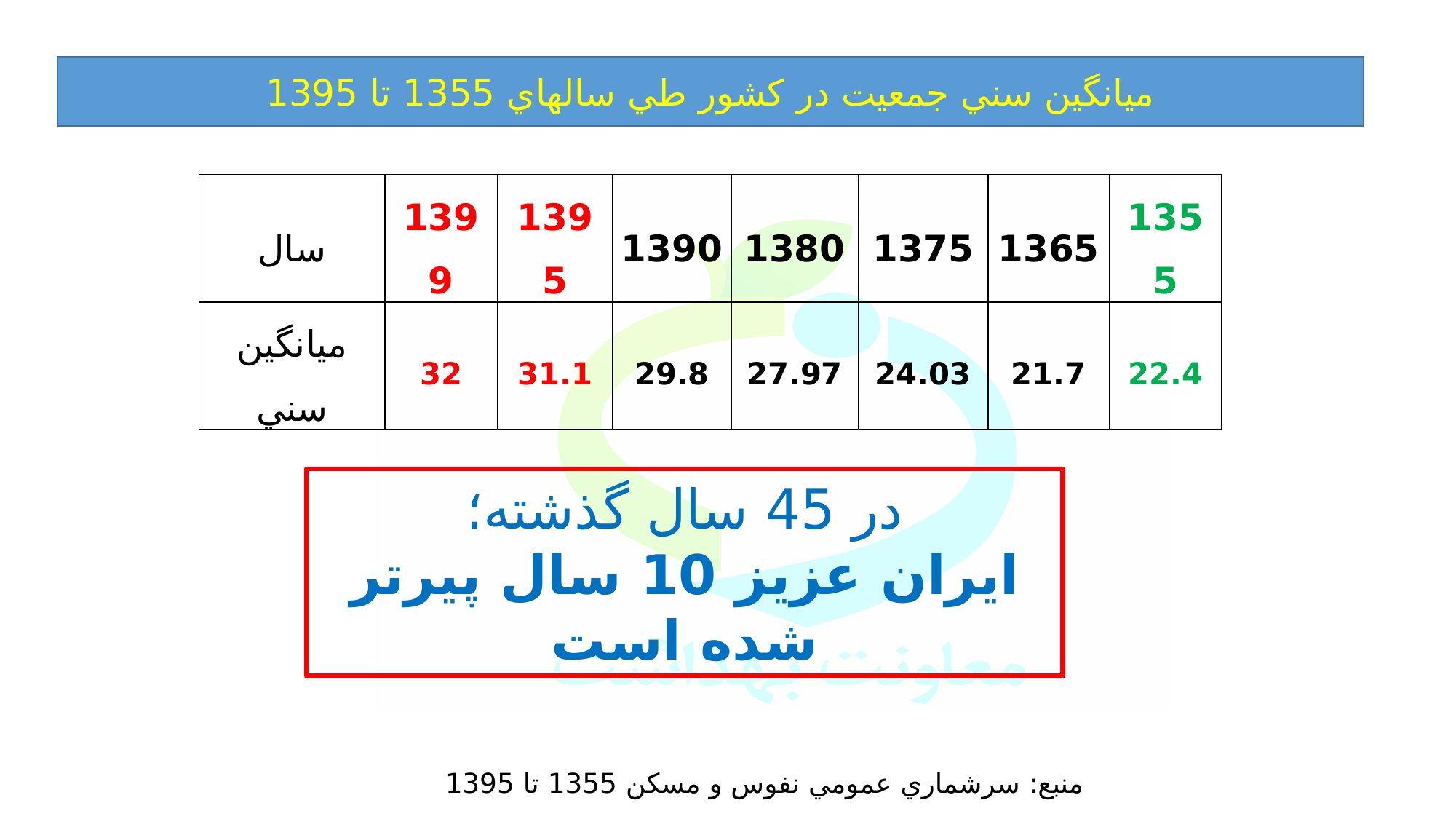

ميانگين سني جمعيت در کشور طي سالهاي 1355 تا 1395
| سال | 1399 | 1395 | 1390 | 1380 | 1375 | 1365 | 1355 |
| --- | --- | --- | --- | --- | --- | --- | --- |
| ميانگين سني | 32 | 31.1 | 29.8 | 27.97 | 24.03 | 21.7 | 22.4 |
در 45 سال گذشته؛
ایران عزیز 10 سال پیرتر شده است
منبع: سرشماري عمومي نفوس و مسکن 1355 تا 1395